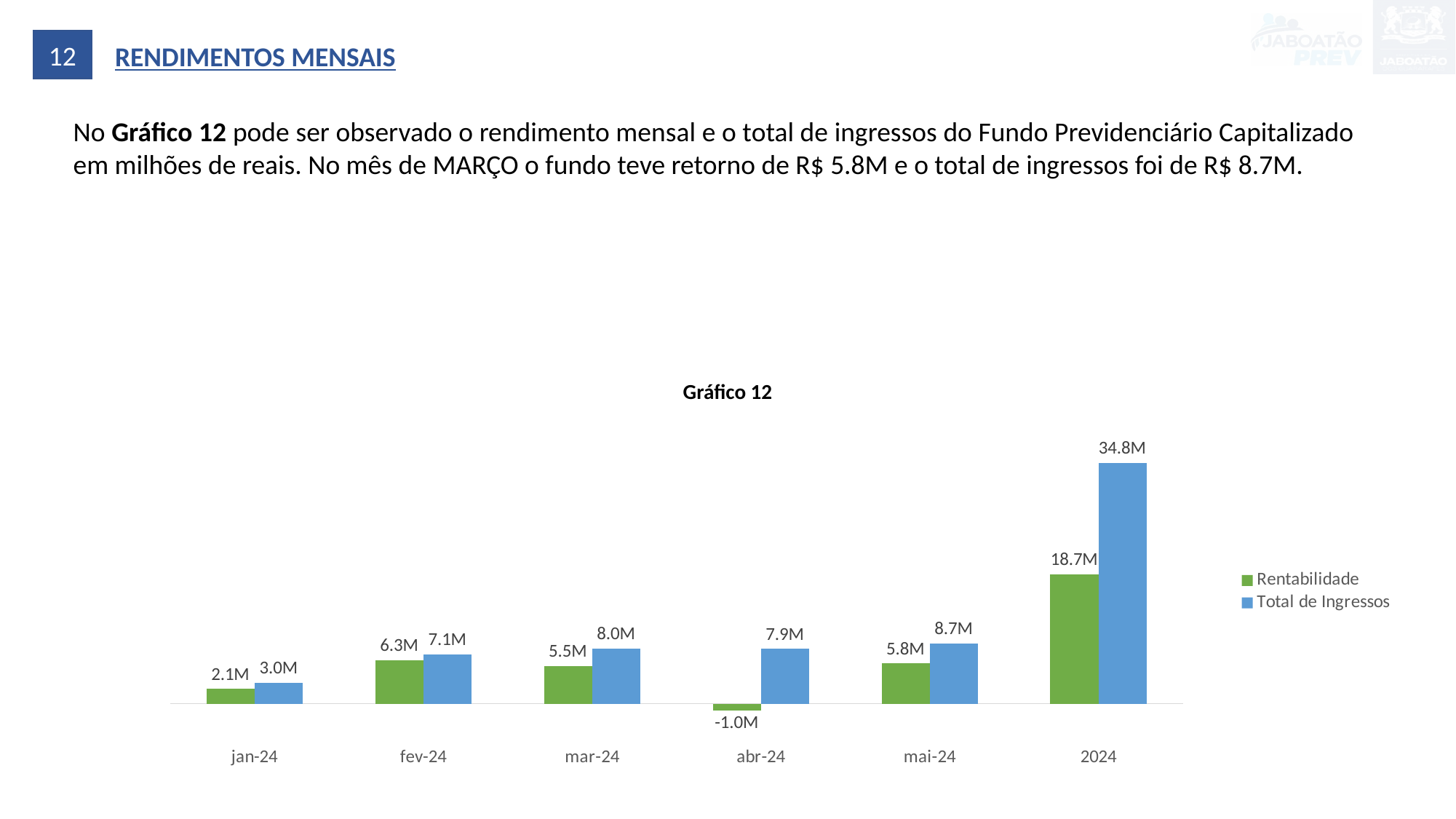

12
RENDIMENTOS MENSAIS
No Gráfico 12 pode ser observado o rendimento mensal e o total de ingressos do Fundo Previdenciário Capitalizado em milhões de reais. No mês de MARÇO o fundo teve retorno de R$ 5.8M e o total de ingressos foi de R$ 8.7M.
Gráfico 12

### Chart

| Category |  |  |
|---|---|---|
| jan-24 | 2132552.4268090343 | 3014597.6499999985 |
| fev-24 | 6295756.15281052 | 7147119.069327241 |
| mar-24 | 5451608.831861347 | 7990611.000000002 |
| abr-24 | -954873.575054639 | 7917525.952867538 |
| mai-24 | 5803639.910030603 | 8726794.21760388 |
| 2024 | 18728683.746456865 | 34796647.889798656 |